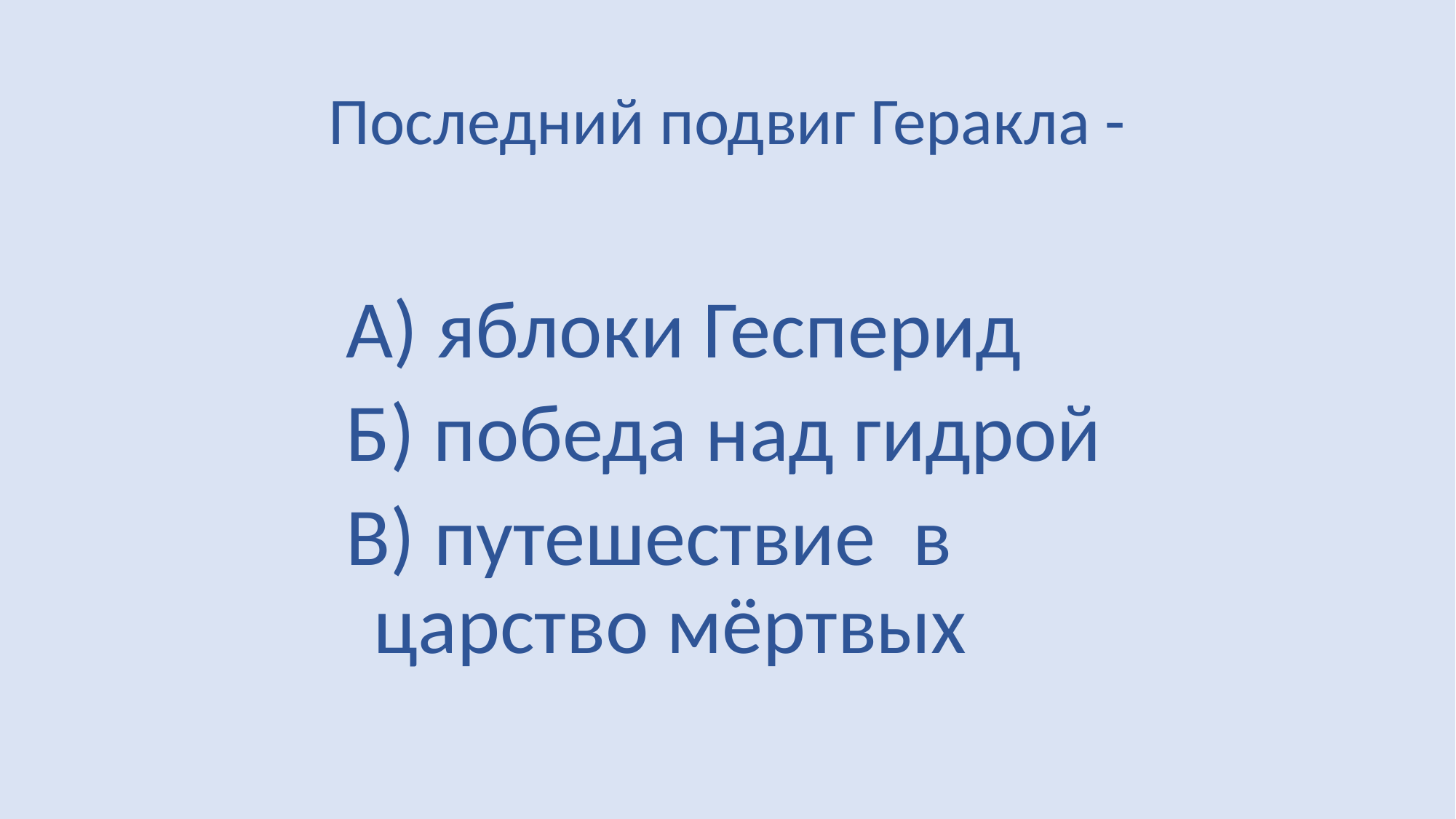

# Последний подвиг Геракла -
А) яблоки Гесперид
Б) победа над гидрой
В) путешествие  в царство мёртвых